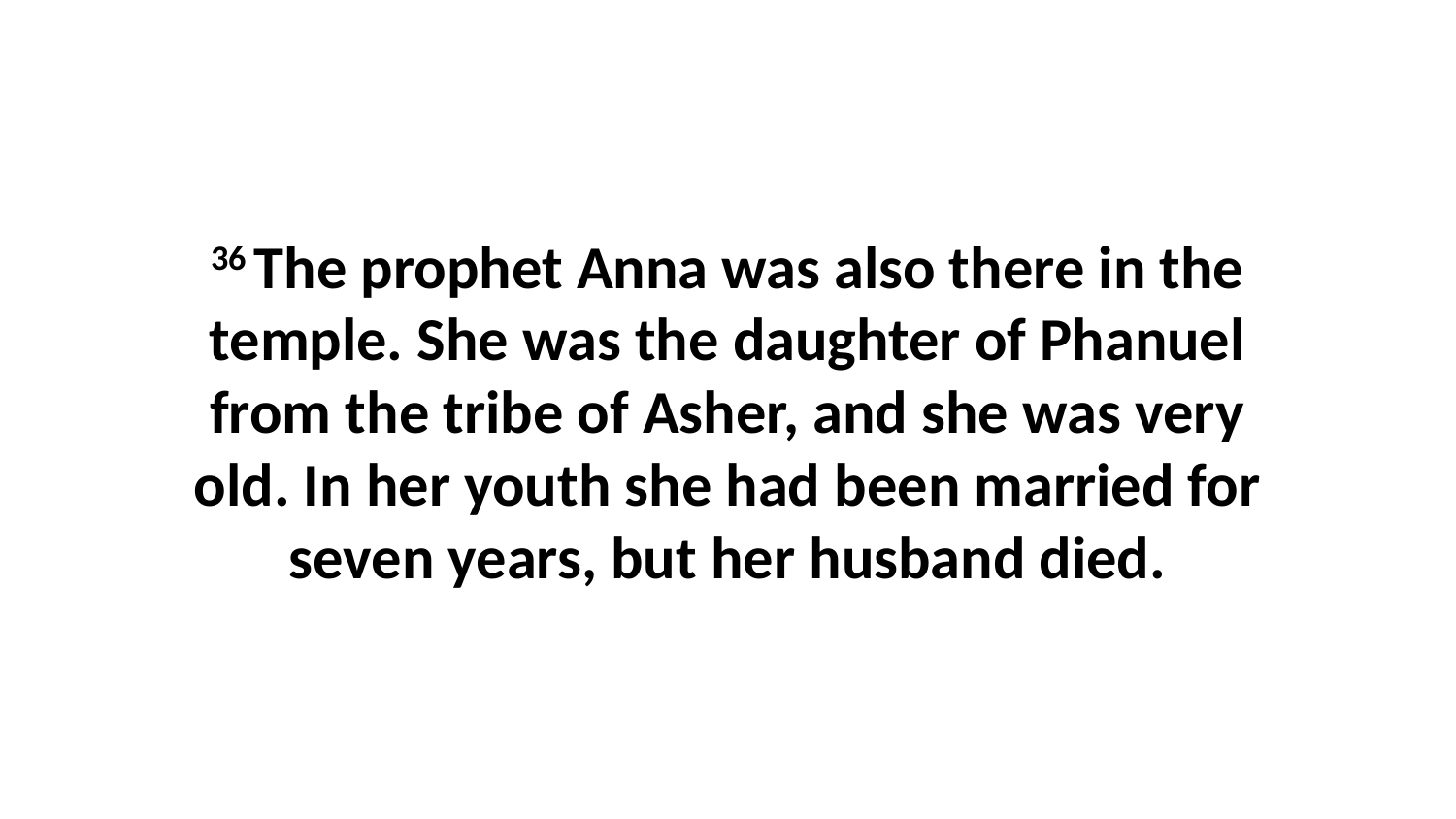

36 The prophet Anna was also there in the temple. She was the daughter of Phanuel from the tribe of Asher, and she was very old. In her youth she had been married for seven years, but her husband died.